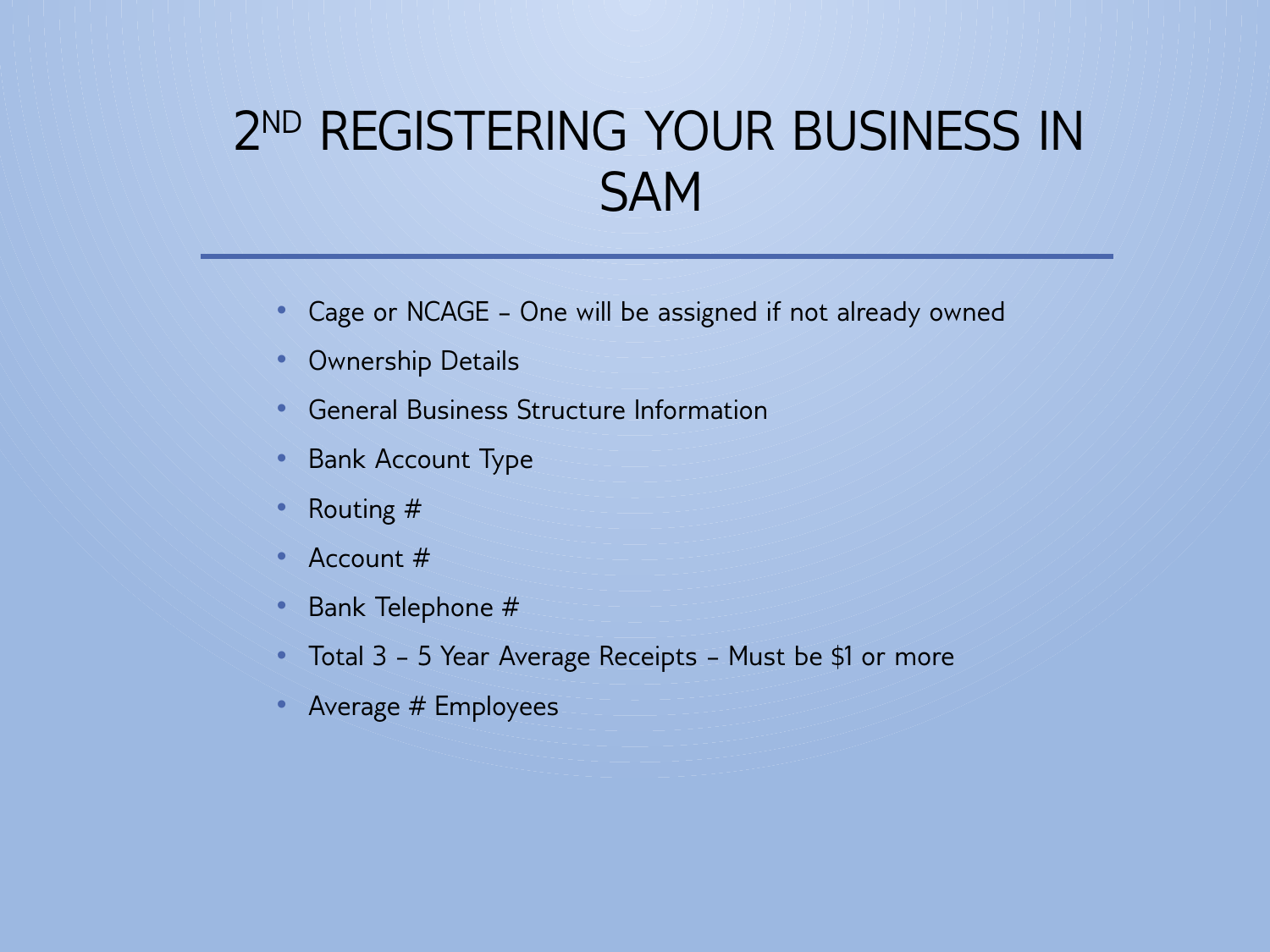

# 2nd Registering your business in sam
Cage or NCAGE – One will be assigned if not already owned
Ownership Details
General Business Structure Information
Bank Account Type
Routing #
Account #
Bank Telephone #
Total 3 – 5 Year Average Receipts – Must be $1 or more
Average # Employees